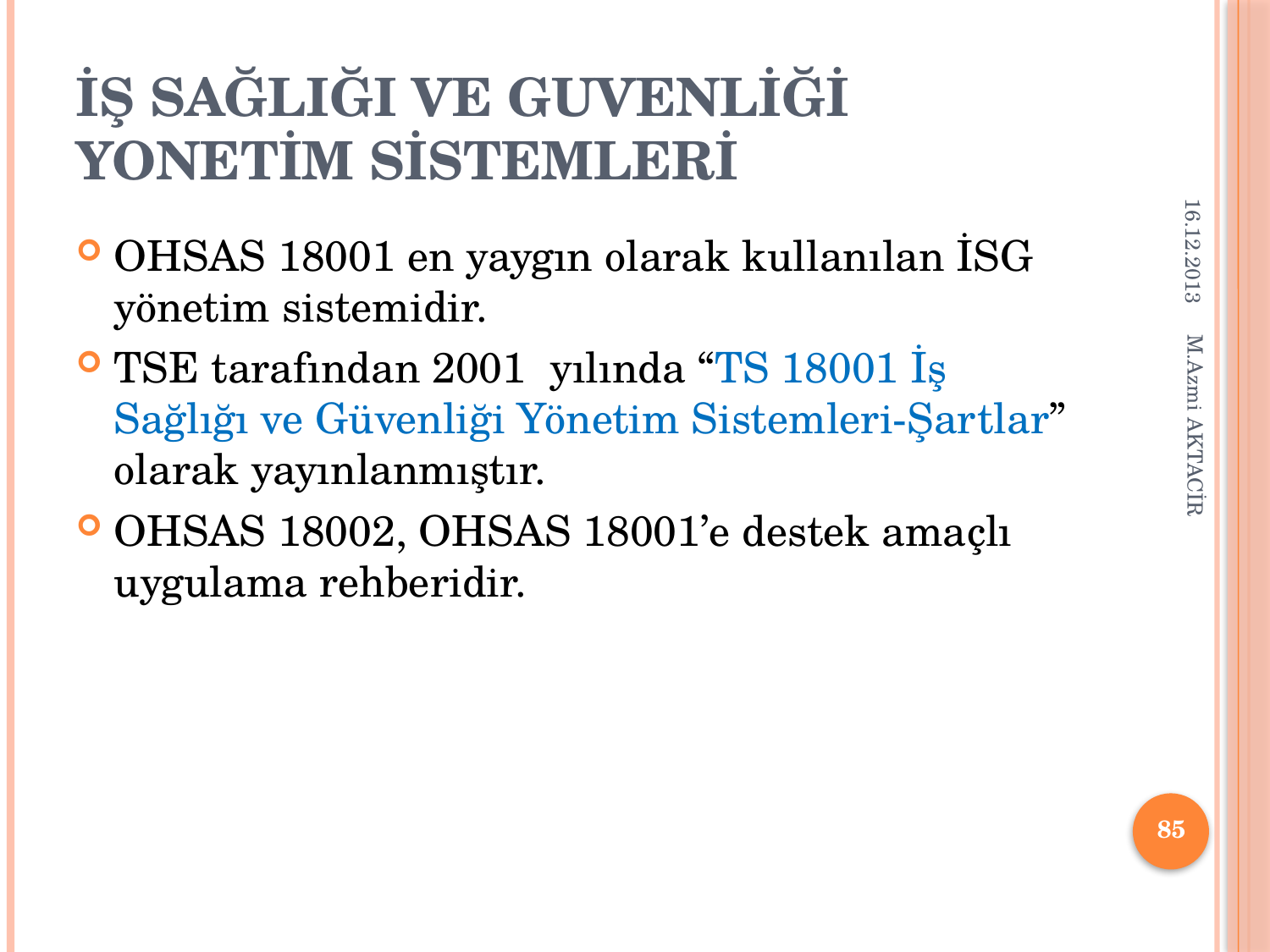

# İŞ SAĞLIĞI VE GUVENLİĞİ YONETİM SİSTEMLERİ
16.12.2013
OHSAS 18001 en yaygın olarak kullanılan İSG yönetim sistemidir.
TSE tarafından 2001  yılında “TS 18001 İş Sağlığı ve Güvenliği Yönetim Sistemleri-Şartlar” olarak yayınlanmıştır.
OHSAS 18002, OHSAS 18001’e destek amaçlı uygulama rehberidir.
M.Azmi AKTACİR
85